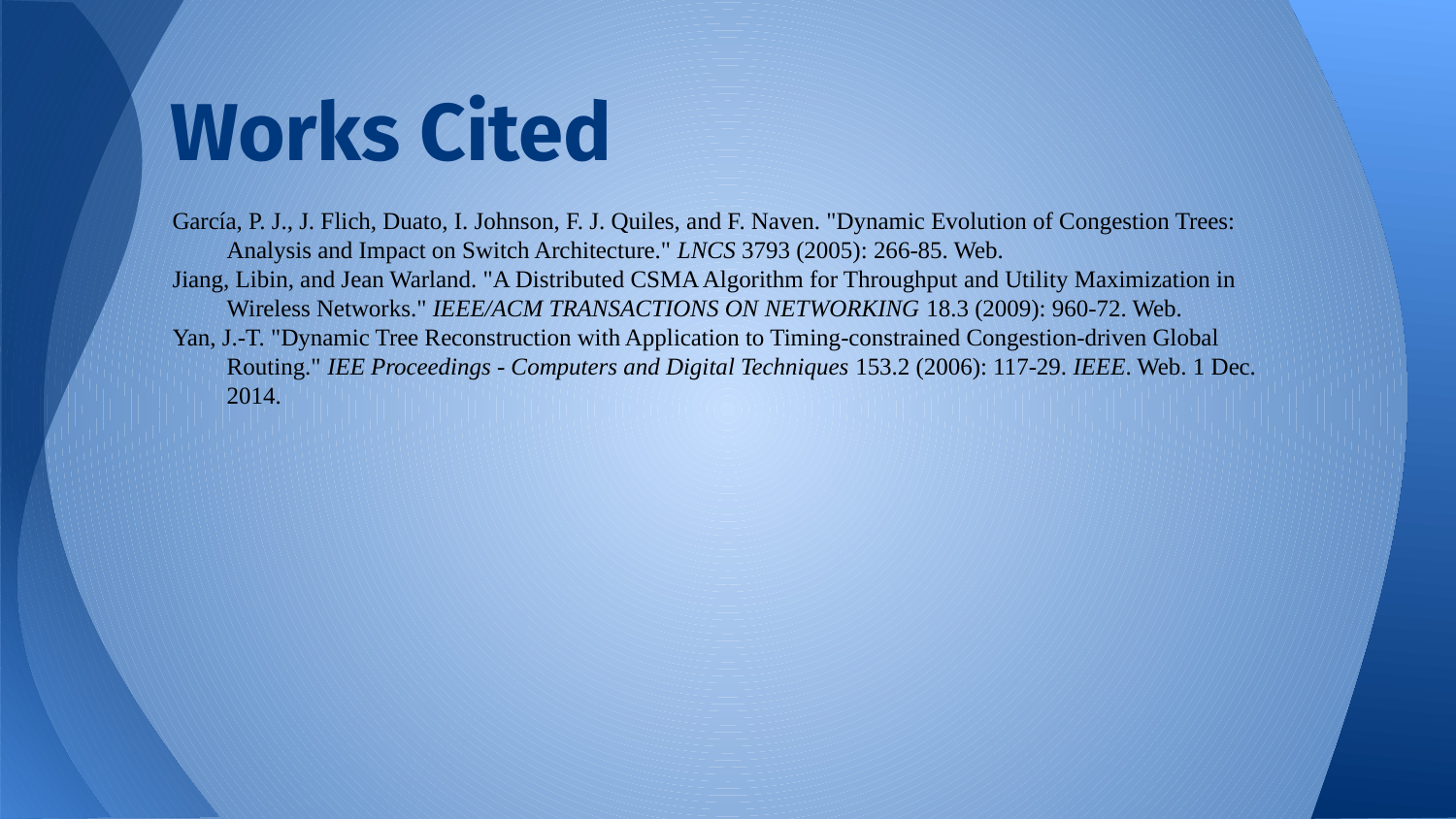

# Works Cited
García, P. J., J. Flich, Duato, I. Johnson, F. J. Quiles, and F. Naven. "Dynamic Evolution of Congestion Trees: Analysis and Impact on Switch Architecture." LNCS 3793 (2005): 266-85. Web.
Jiang, Libin, and Jean Warland. "A Distributed CSMA Algorithm for Throughput and Utility Maximization in Wireless Networks." IEEE/ACM TRANSACTIONS ON NETWORKING 18.3 (2009): 960-72. Web.
Yan, J.-T. "Dynamic Tree Reconstruction with Application to Timing-constrained Congestion-driven Global Routing." IEE Proceedings - Computers and Digital Techniques 153.2 (2006): 117-29. IEEE. Web. 1 Dec. 2014.